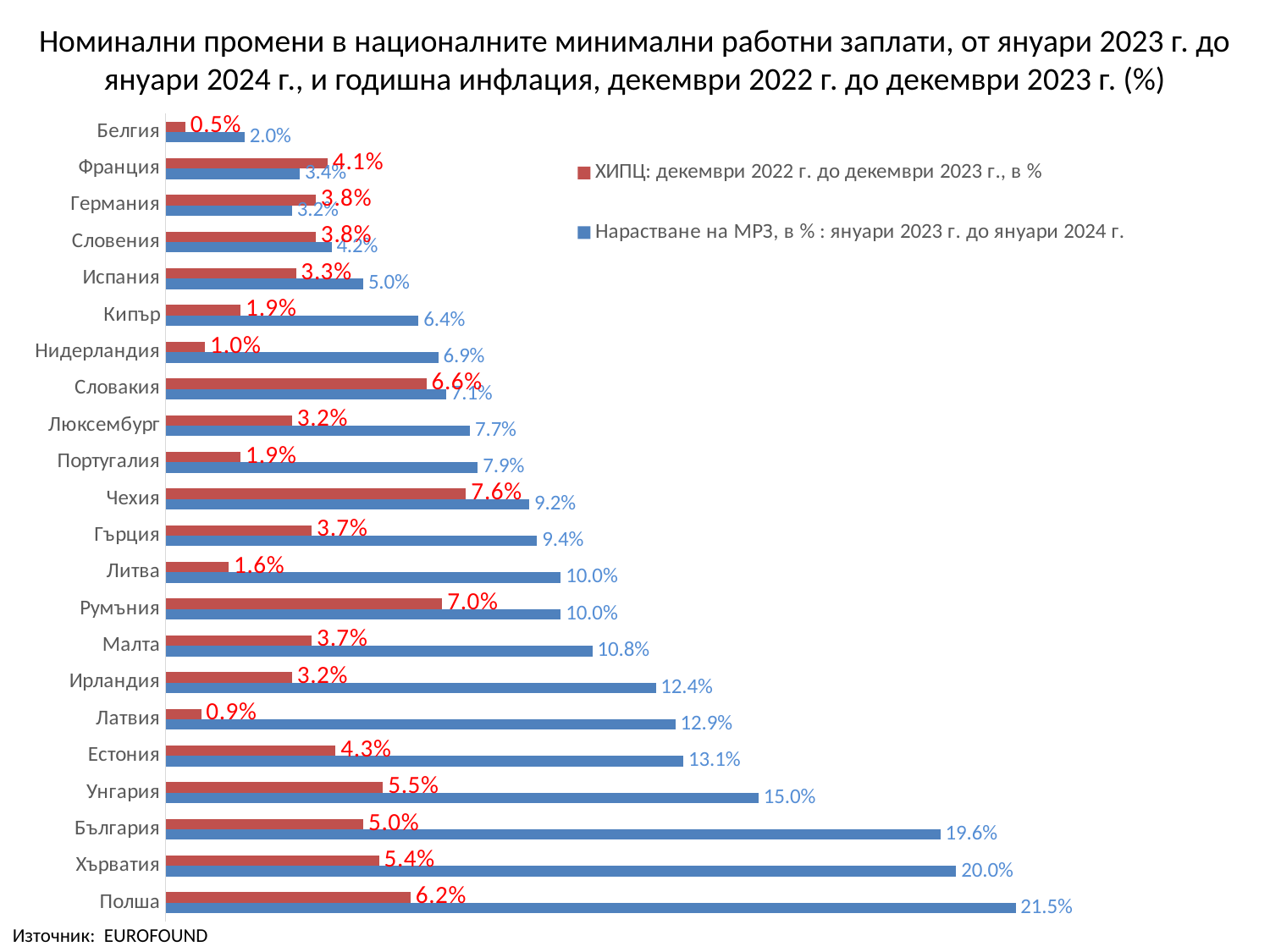

# Номинални промени в националните минимални работни заплати, от януари 2023 г. до януари 2024 г., и годишна инфлация, декември 2022 г. до декември 2023 г. (%)

### Chart

| Category | Нарастване на МРЗ, в % : януари 2023 г. до януари 2024 г. | ХИПЦ: декември 2022 г. до декември 2023 г., в % |
|---|---|---|
| Полша | 0.215 | 0.062 |
| Хърватия | 0.2 | 0.054 |
| България | 0.196 | 0.05 |
| Унгария | 0.15 | 0.055 |
| Естония | 0.131 | 0.043 |
| Латвия | 0.129 | 0.009 |
| Ирландия | 0.124 | 0.032 |
| Малта | 0.108 | 0.037 |
| Румъния | 0.1 | 0.07 |
| Литва | 0.1 | 0.016 |
| Гърция | 0.094 | 0.037 |
| Чехия | 0.092 | 0.076 |
| Португалия | 0.079 | 0.019 |
| Люксембург | 0.077 | 0.032 |
| Словакия | 0.071 | 0.066 |
| Нидерландия | 0.069 | 0.01 |
| Кипър | 0.064 | 0.019 |
| Испания | 0.05 | 0.033 |
| Словения | 0.042 | 0.038 |
| Германия | 0.032 | 0.038 |
| Франция | 0.034 | 0.041 |
| Белгия | 0.02 | 0.005 |
Източник:  EUROFOUND